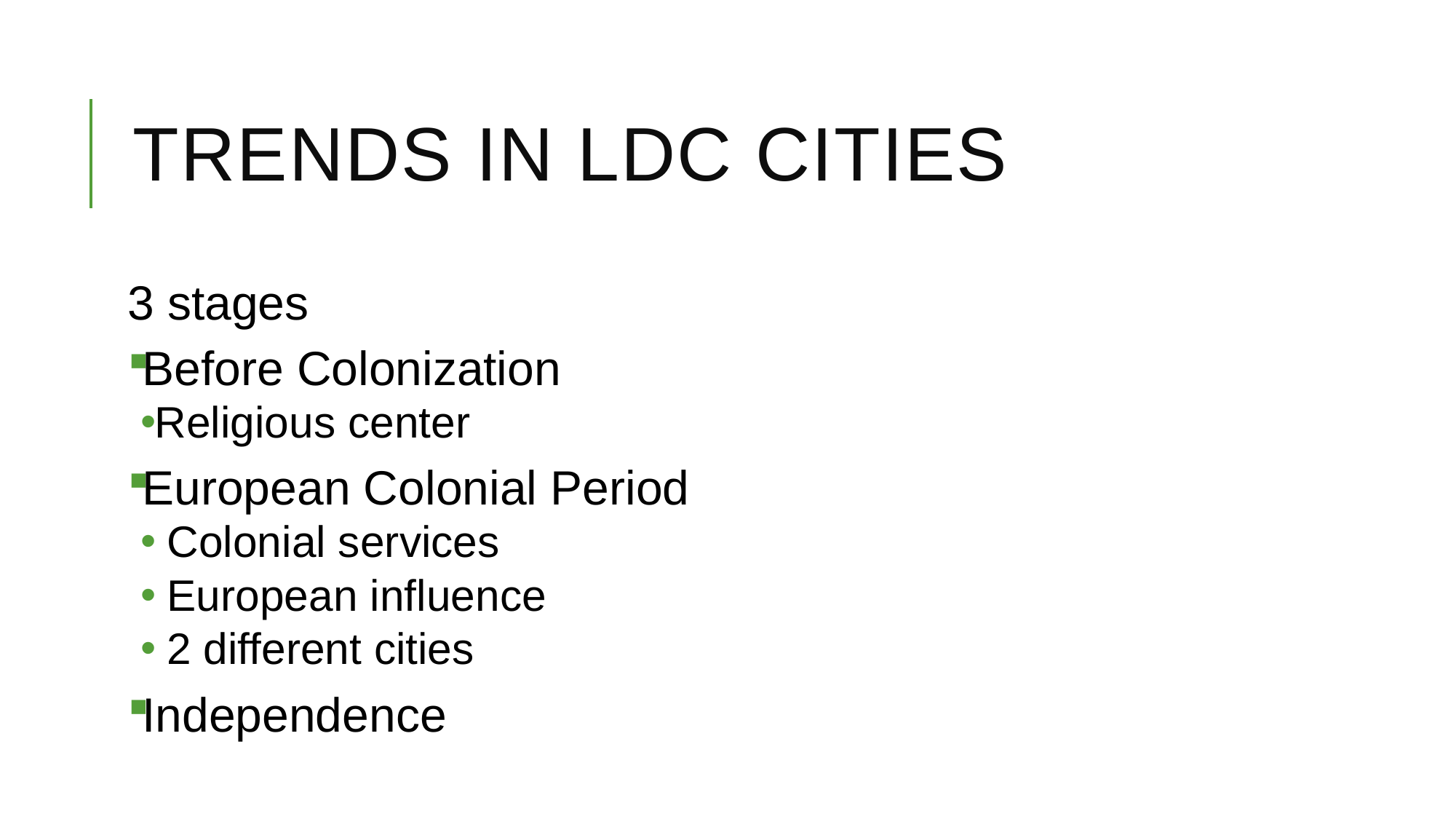

# Trends in ldc cities
3 stages
Before Colonization
Religious center
European Colonial Period
 Colonial services
 European influence
 2 different cities
Independence